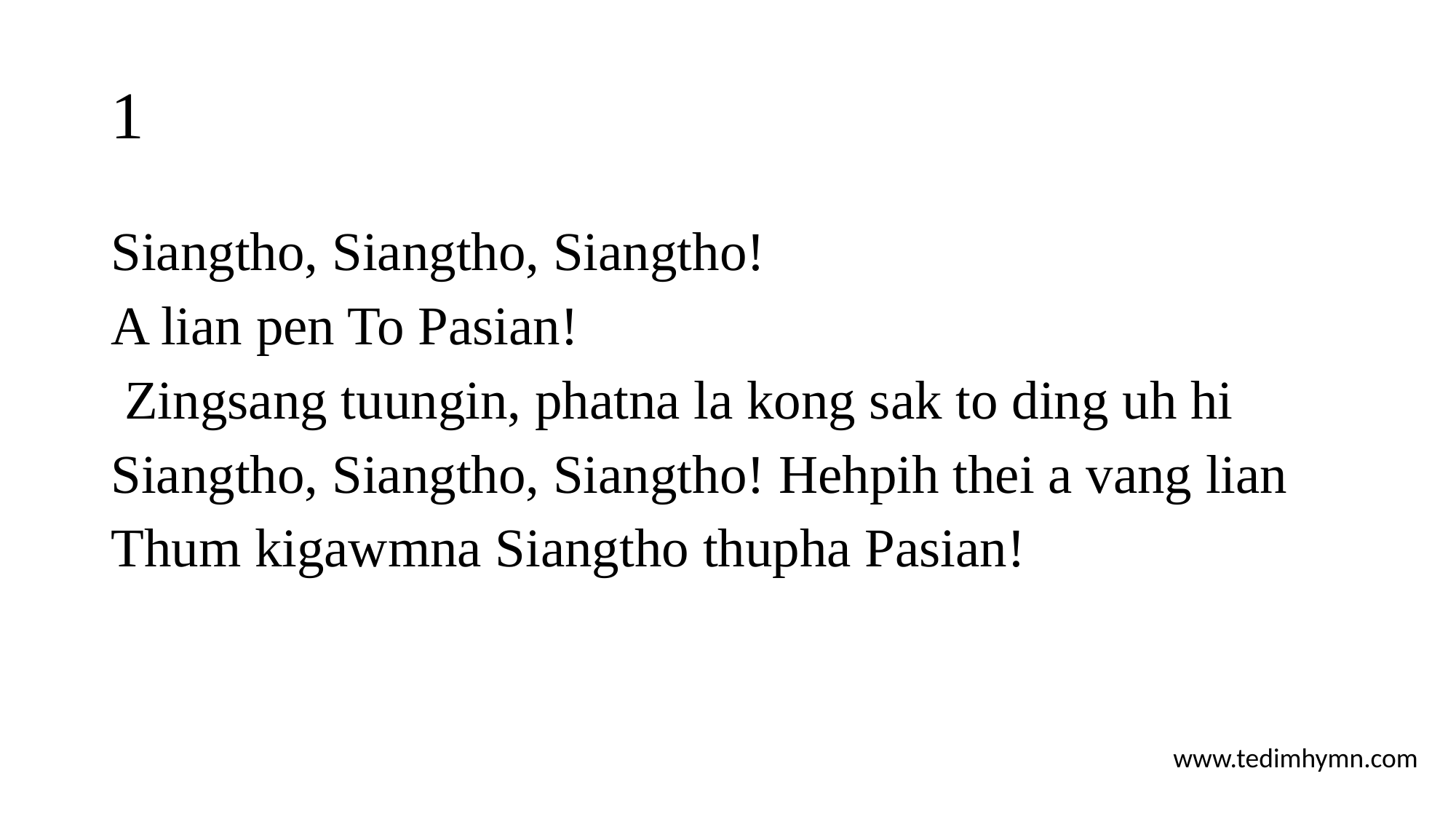

# 1
Siangtho, Siangtho, Siangtho!
A lian pen To Pasian!
 Zingsang tuungin, phatna la kong sak to ding uh hi
Siangtho, Siangtho, Siangtho! Hehpih thei a vang lian
Thum kigawmna Siangtho thupha Pasian!

www.tedimhymn.com